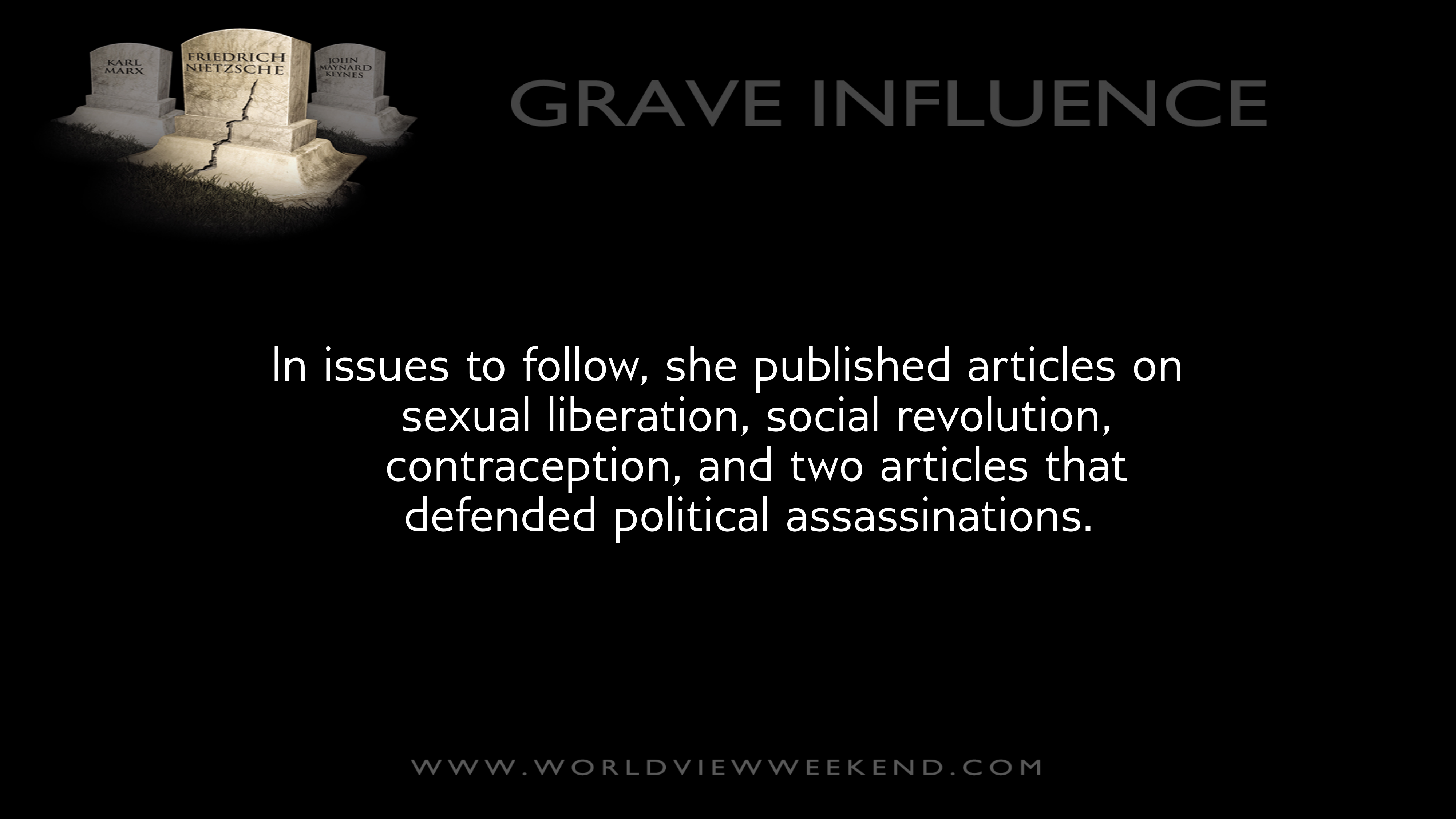

In issues to follow, she published articles on sexual liberation, social revolution, contraception, and two articles that defended political assassinations.